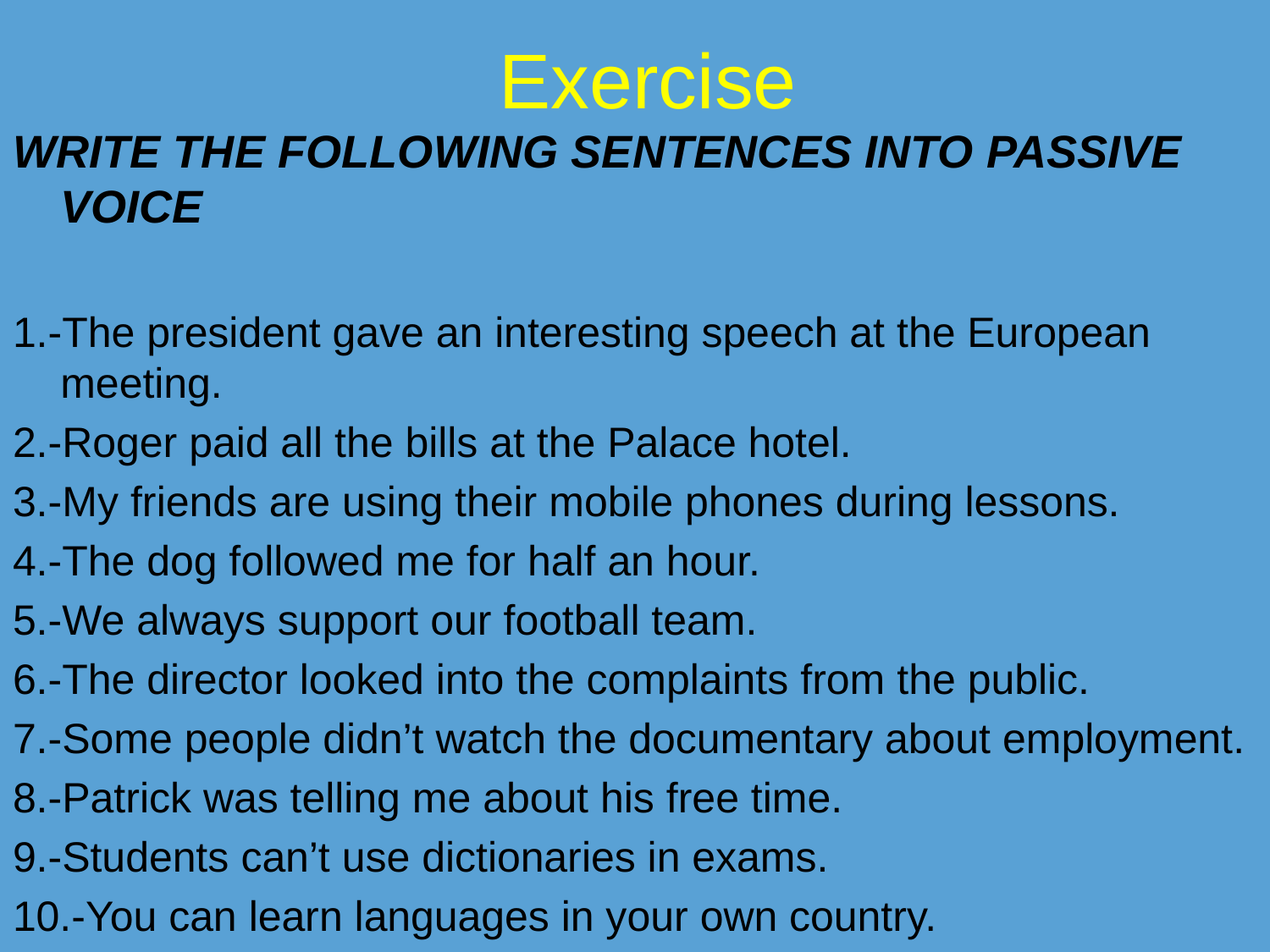

# Exercise
WRITE THE FOLLOWING SENTENCES INTO PASSIVE VOICE

1.-The president gave an interesting speech at the European meeting.
2.-Roger paid all the bills at the Palace hotel.
3.-My friends are using their mobile phones during lessons.
4.-The dog followed me for half an hour.
5.-We always support our football team.
6.-The director looked into the complaints from the public.
7.-Some people didn’t watch the documentary about employment.
8.-Patrick was telling me about his free time.
9.-Students can’t use dictionaries in exams.
10.-You can learn languages in your own country.